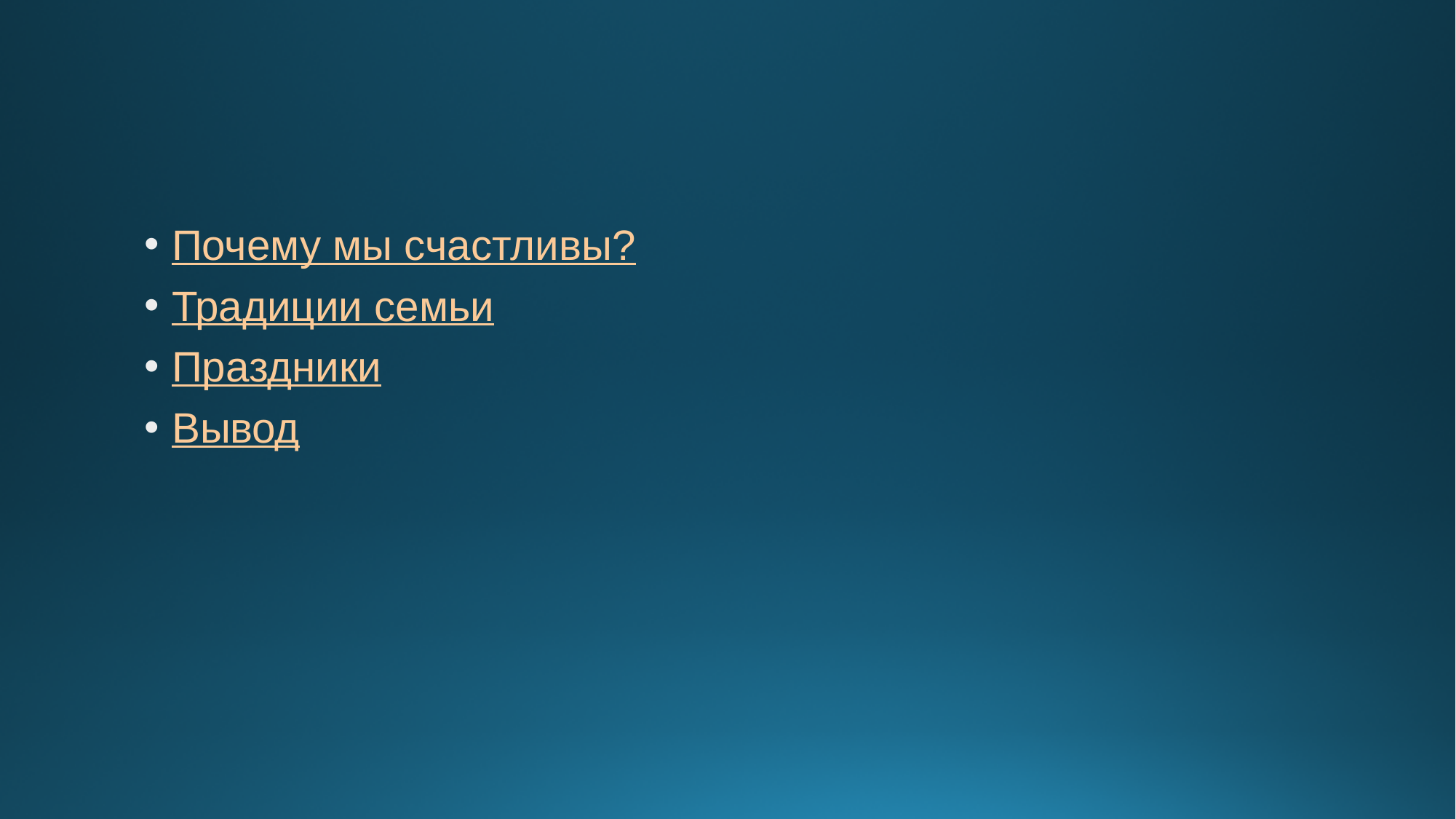

Почему мы счастливы?
Традиции семьи
Праздники
Вывод